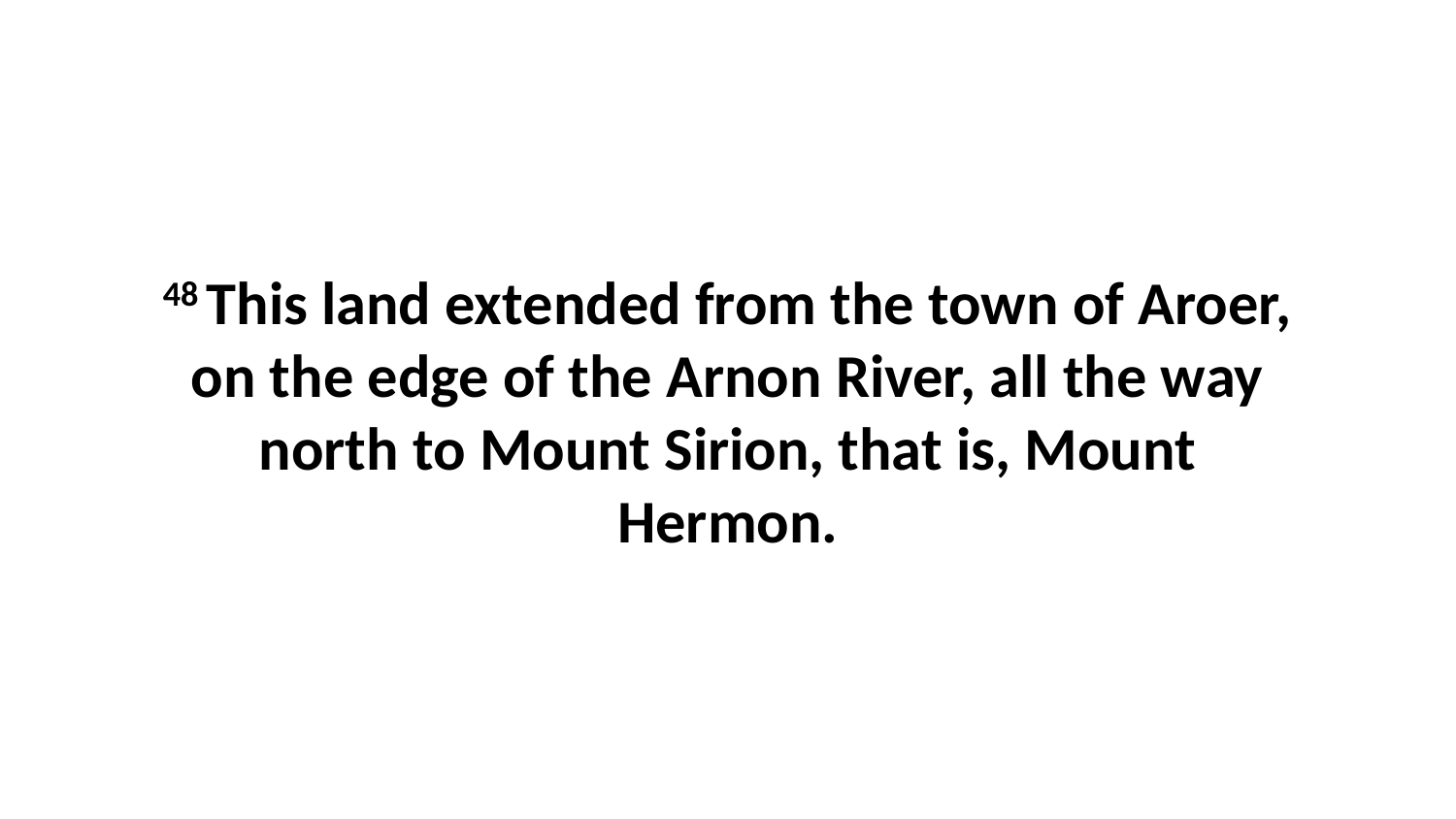

48 This land extended from the town of Aroer, on the edge of the Arnon River, all the way north to Mount Sirion, that is, Mount Hermon.